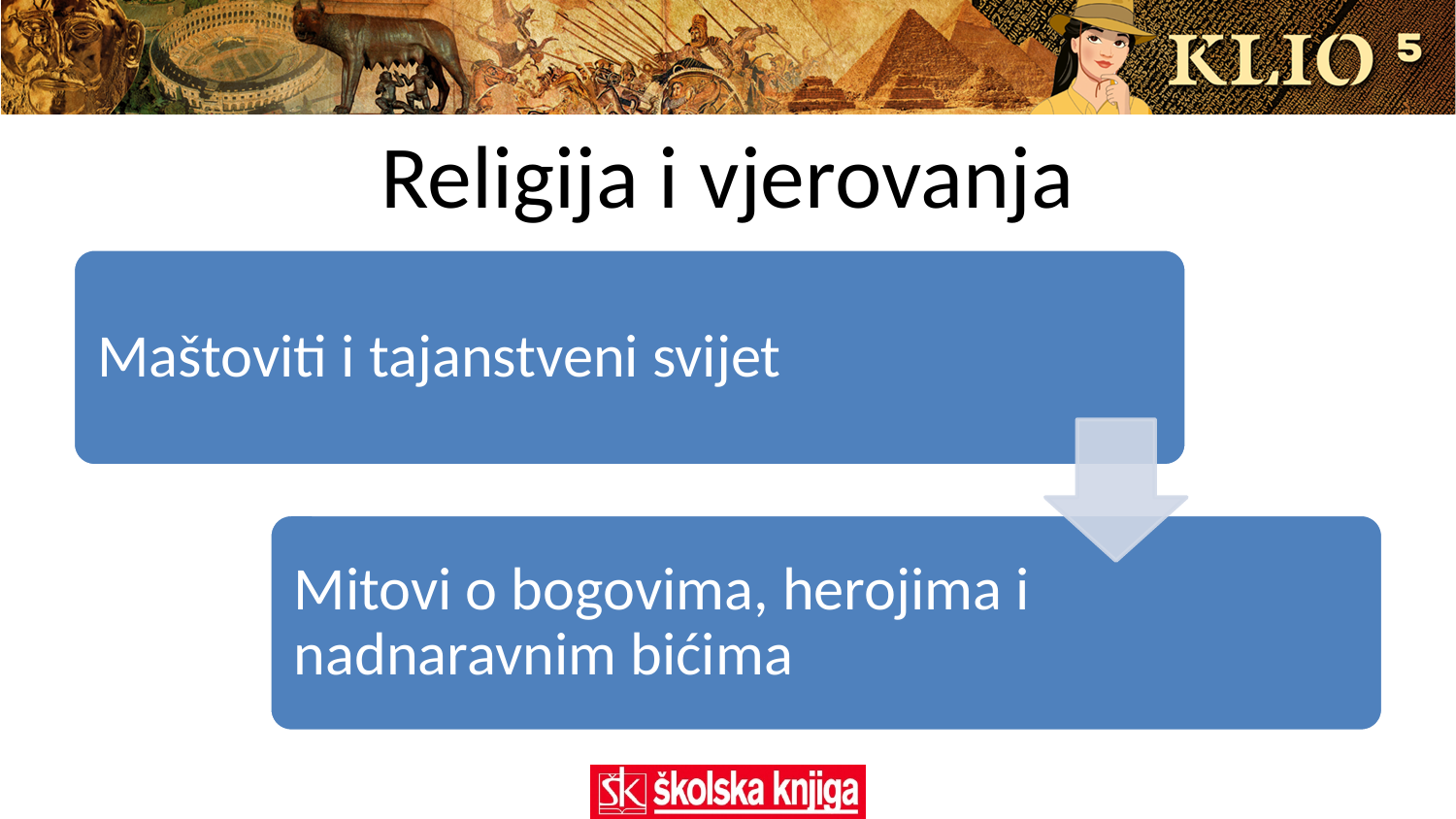

# Religija i vjerovanja
Maštoviti i tajanstveni svijet
Mitovi o bogovima, herojima i nadnaravnim bićima